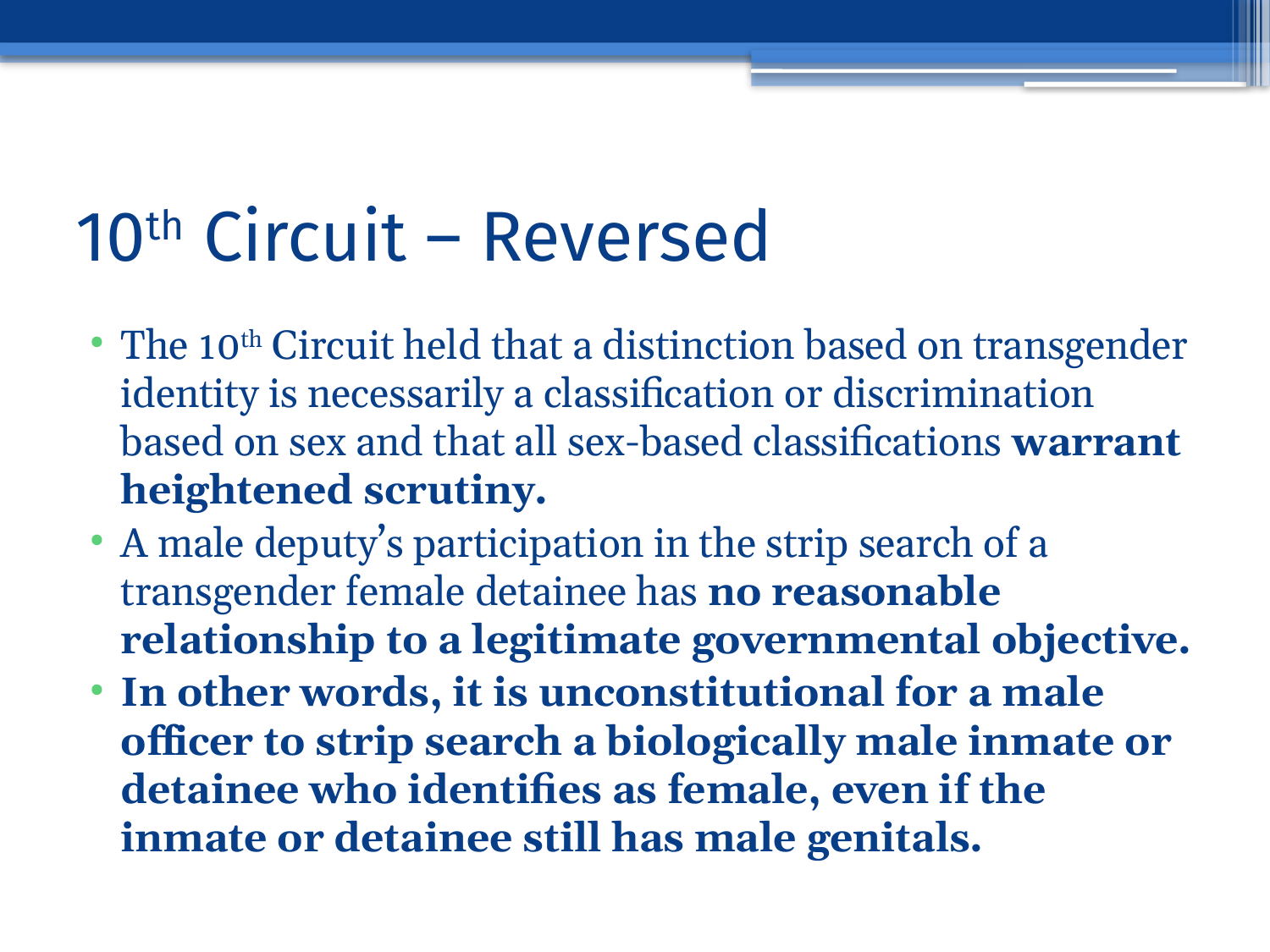

# 10th Circuit – Reversed
The 10th Circuit held that a distinction based on transgender identity is necessarily a classification or discrimination based on sex and that all sex-based classifications warrant heightened scrutiny.
A male deputy’s participation in the strip search of a transgender female detainee has no reasonable relationship to a legitimate governmental objective.
In other words, it is unconstitutional for a male officer to strip search a biologically male inmate or detainee who identifies as female, even if the inmate or detainee still has male genitals.